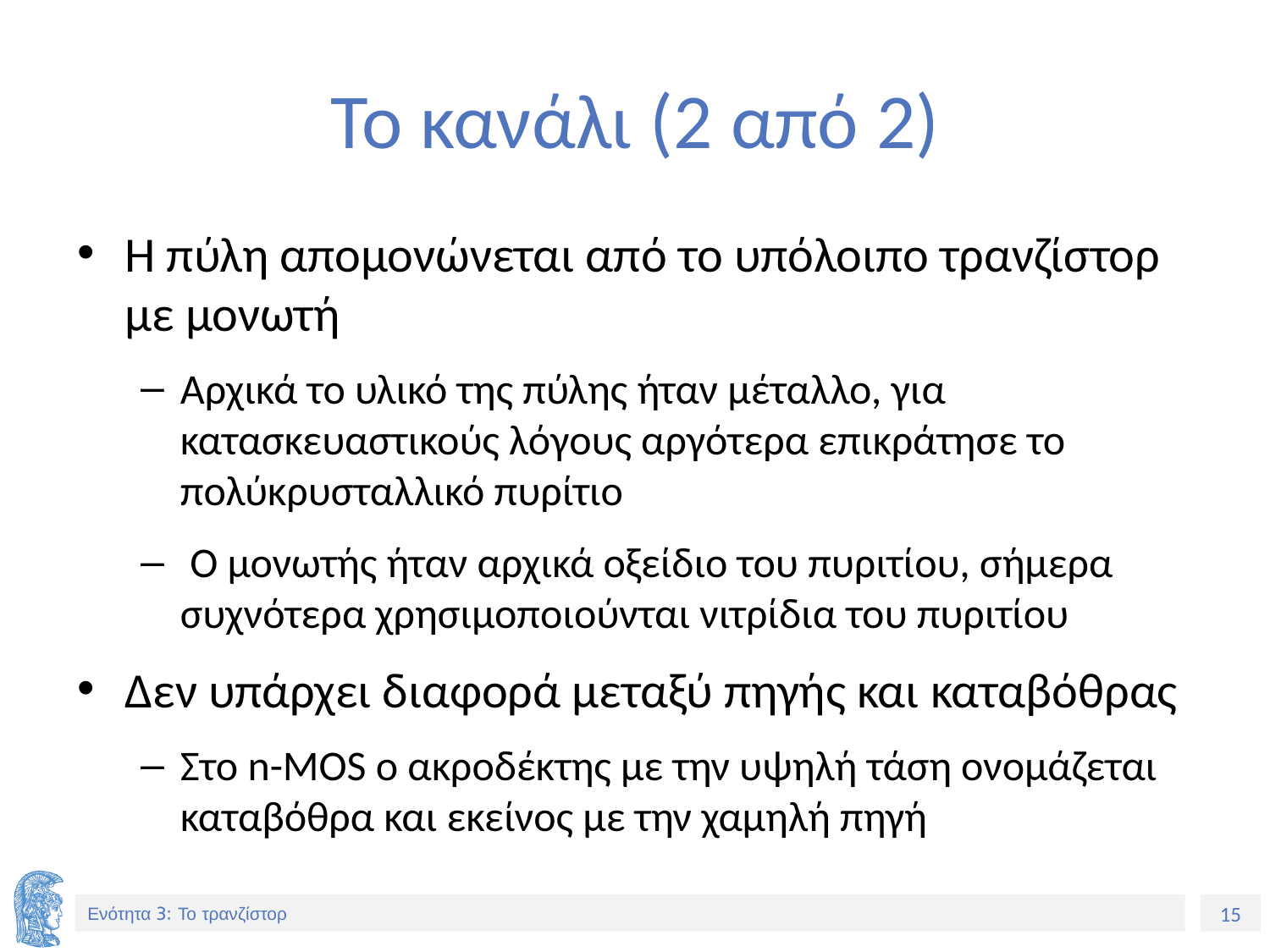

# Το κανάλι (2 από 2)
Η πύλη απομονώνεται από το υπόλοιπο τρανζίστορ με μονωτή
Αρχικά το υλικό της πύλης ήταν μέταλλο, για κατασκευαστικούς λόγους αργότερα επικράτησε το πολύκρυσταλλικό πυρίτιο
 Ο μονωτής ήταν αρχικά οξείδιο του πυριτίου, σήμερα συχνότερα χρησιμοποιούνται νιτρίδια του πυριτίου
Δεν υπάρχει διαφορά μεταξύ πηγής και καταβόθρας
Στο n-MOS ο ακροδέκτης με την υψηλή τάση ονομάζεται καταβόθρα και εκείνος με την χαμηλή πηγή